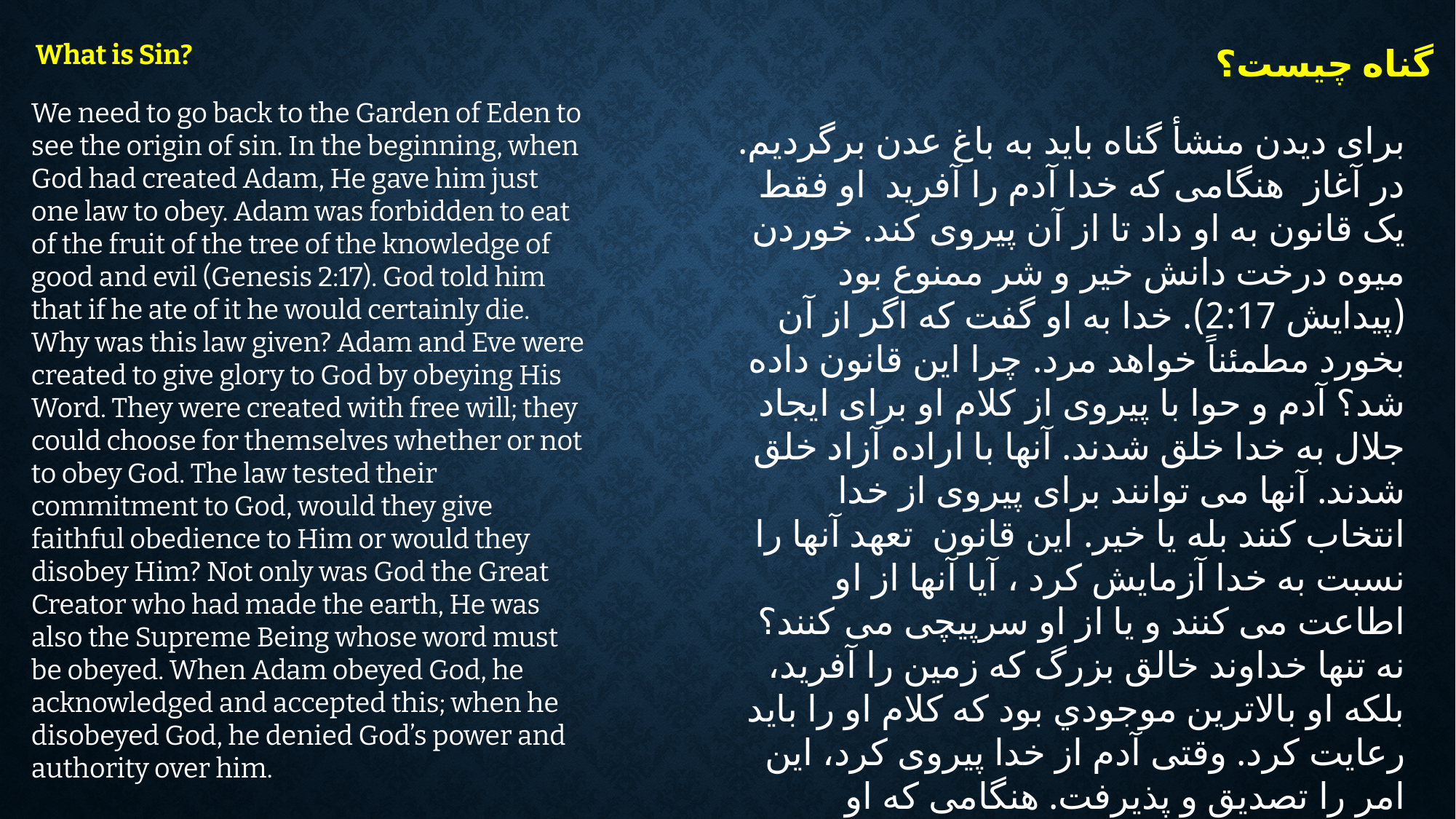

What is Sin?
گناه چیست؟
We need to go back to the Garden of Eden to see the origin of sin. In the beginning, when God had created Adam, He gave him just one law to obey. Adam was forbidden to eat of the fruit of the tree of the knowledge of good and evil (Genesis 2:17). God told him that if he ate of it he would certainly die. Why was this law given? Adam and Eve were created to give glory to God by obeying His Word. They were created with free will; they could choose for themselves whether or not to obey God. The law tested their commitment to God, would they give faithful obedience to Him or would they disobey Him? Not only was God the Great Creator who had made the earth, He was also the Supreme Being whose word must be obeyed. When Adam obeyed God, he acknowledged and accepted this; when he disobeyed God, he denied God’s power and authority over him.
برای دیدن منشأ گناه باید به باغ عدن برگردیم. در آغاز  هنگامی که خدا آدم را آفرید  او فقط یک قانون به او داد تا از آن پیروی کند. خوردن میوه درخت دانش خیر و شر ممنوع بود (پیدایش 2:17). خدا به او گفت كه اگر از آن بخورد مطمئناً خواهد مرد. چرا این قانون داده شد؟ آدم و حوا با پیروی از کلام او برای ایجاد جلال به خدا خلق شدند. آنها با اراده آزاد خلق شدند. آنها می توانند برای پیروی از خدا انتخاب کنند بله یا خیر. این قانون  تعهد آنها را نسبت به خدا آزمایش كرد ، آیا آنها از او اطاعت می كنند و یا از او سرپیچی می كنند؟ نه تنها خداوند خالق بزرگ كه زمين را آفريد، بلكه او بالاترين موجودي بود كه كلام او را بايد رعايت كرد. وقتی آدم از خدا پیروی کرد، این امر را تصدیق و پذیرفت. هنگامی که او نافرمانی کرد او قدرت و اقتدار خدا را انکار کرد.